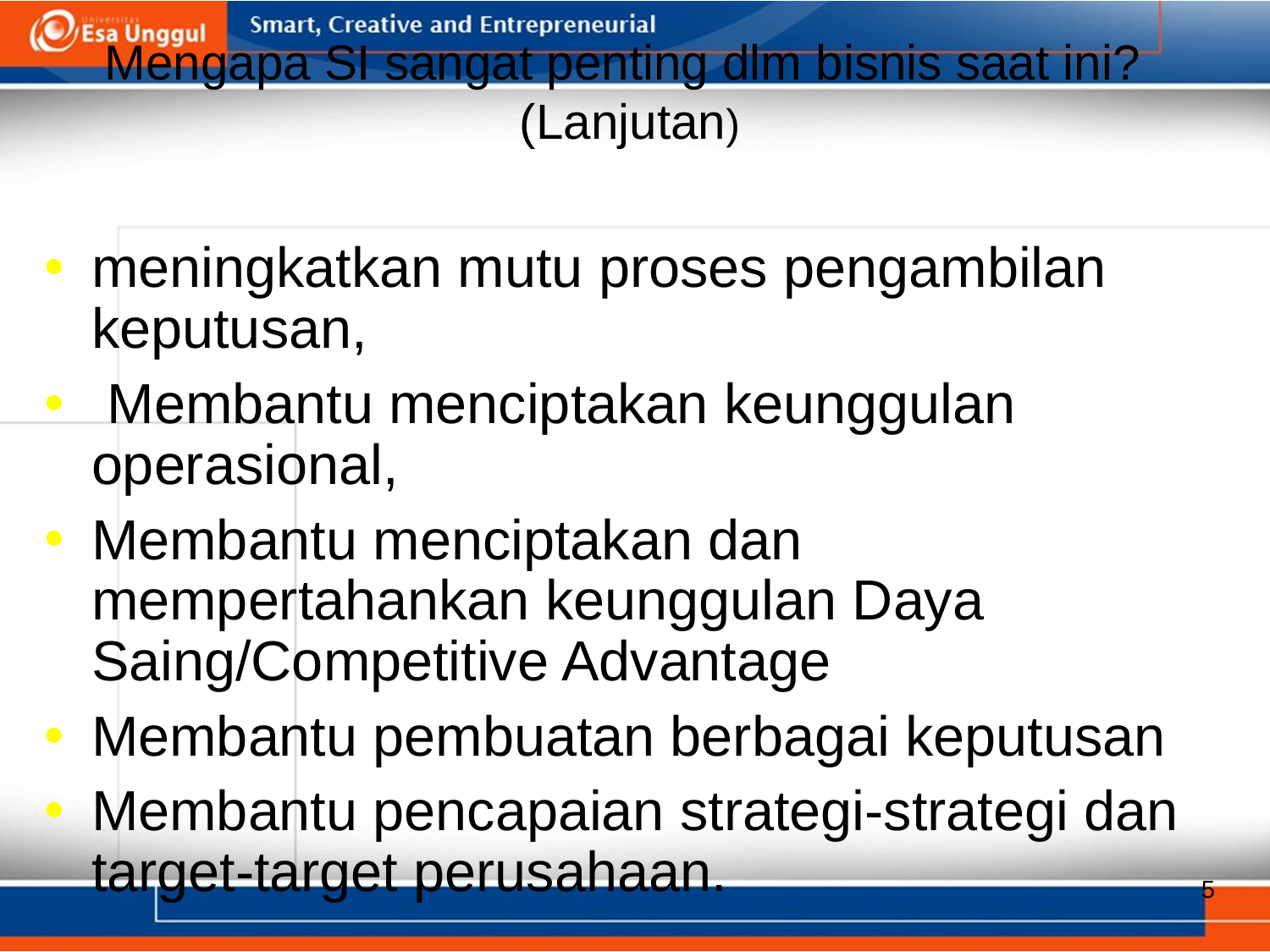

Mengapa SI sangat penting dlm bisnis saat ini?  (Lanjutan)
meningkatkan mutu proses pengambilan keputusan,
 Membantu menciptakan keunggulan operasional,
Membantu menciptakan dan mempertahankan keunggulan Daya Saing/Competitive Advantage
Membantu pembuatan berbagai keputusan
Membantu pencapaian strategi-strategi dan target-target perusahaan.
5